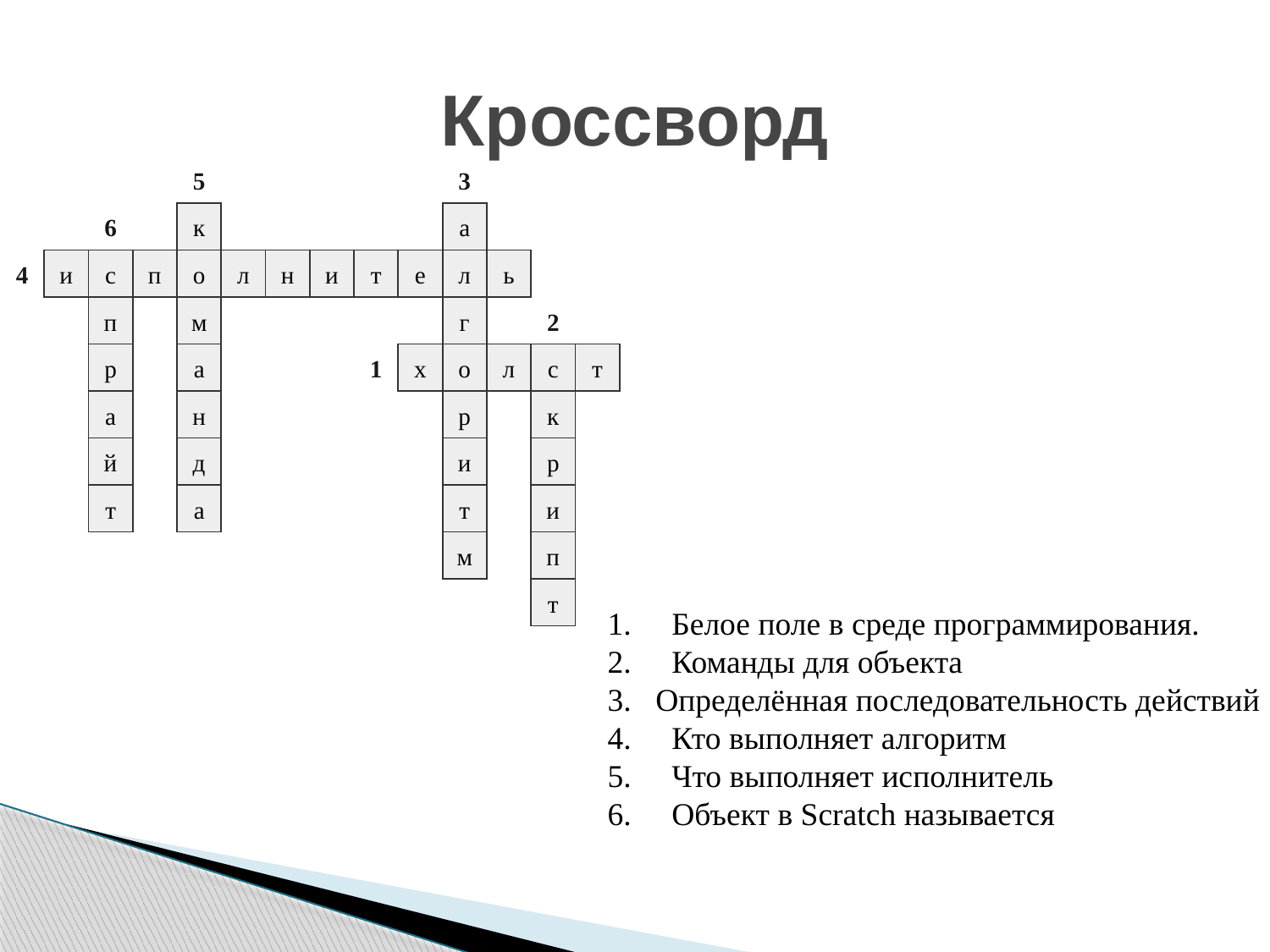

# Кроссворд
|  |  |  |  | 5 |  |  |  |  |  | 3 |  |  |  |
| --- | --- | --- | --- | --- | --- | --- | --- | --- | --- | --- | --- | --- | --- |
|  |  | 6 |  | к |  |  |  |  |  | а |  |  |  |
| 4 | и | с | п | о | л | н | и | т | е | л | ь |  |  |
|  |  | п |  | м |  |  |  |  |  | г |  | 2 |  |
|  |  | р |  | а |  |  |  | 1 | х | о | л | с | т |
|  |  | а |  | н |  |  |  |  |  | р |  | к |  |
|  |  | й |  | д |  |  |  |  |  | и |  | р |  |
|  |  | т |  | а |  |  |  |  |  | т |  | и |  |
|  |  |  |  |  |  |  |  |  |  | м |  | п |  |
|  |  |  |  |  |  |  |  |  |  |  |  | т |  |
1.     Белое поле в среде программирования.
2.     Команды для объекта
3.   Определённая последовательность действий
4.     Кто выполняет алгоритм
5.     Что выполняет исполнитель
6.     Объект в Scratch называется